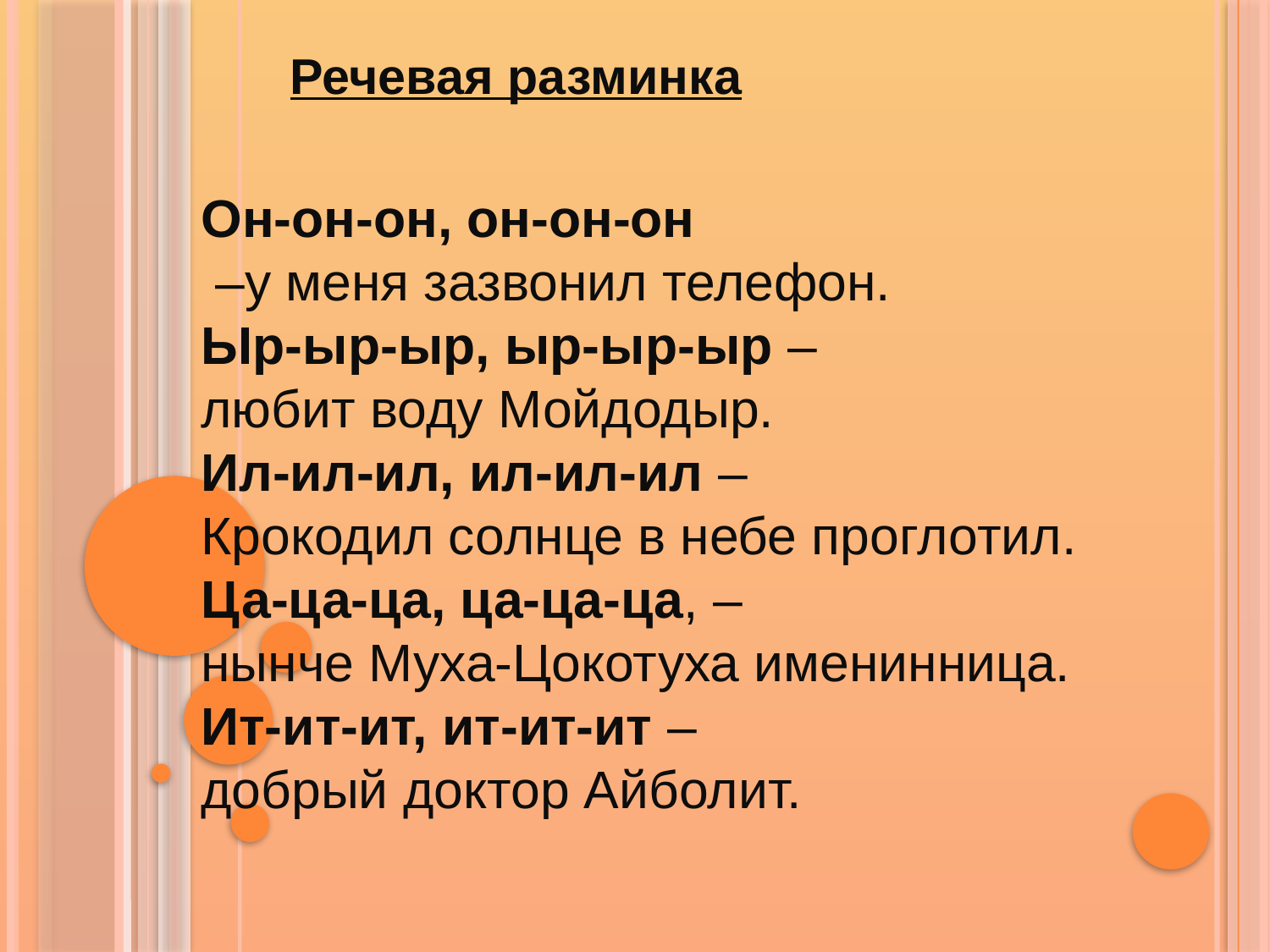

Речевая разминка
Он-он-он, он-он-он
 –у меня зазвонил телефон.
Ыр-ыр-ыр, ыр-ыр-ыр –
любит воду Мойдодыр.
Ил-ил-ил, ил-ил-ил –
Крокодил солнце в небе проглотил.
Ца-ца-ца, ца-ца-ца, –
нынче Муха-Цокотуха именинница.
Ит-ит-ит, ит-ит-ит –
добрый доктор Айболит.